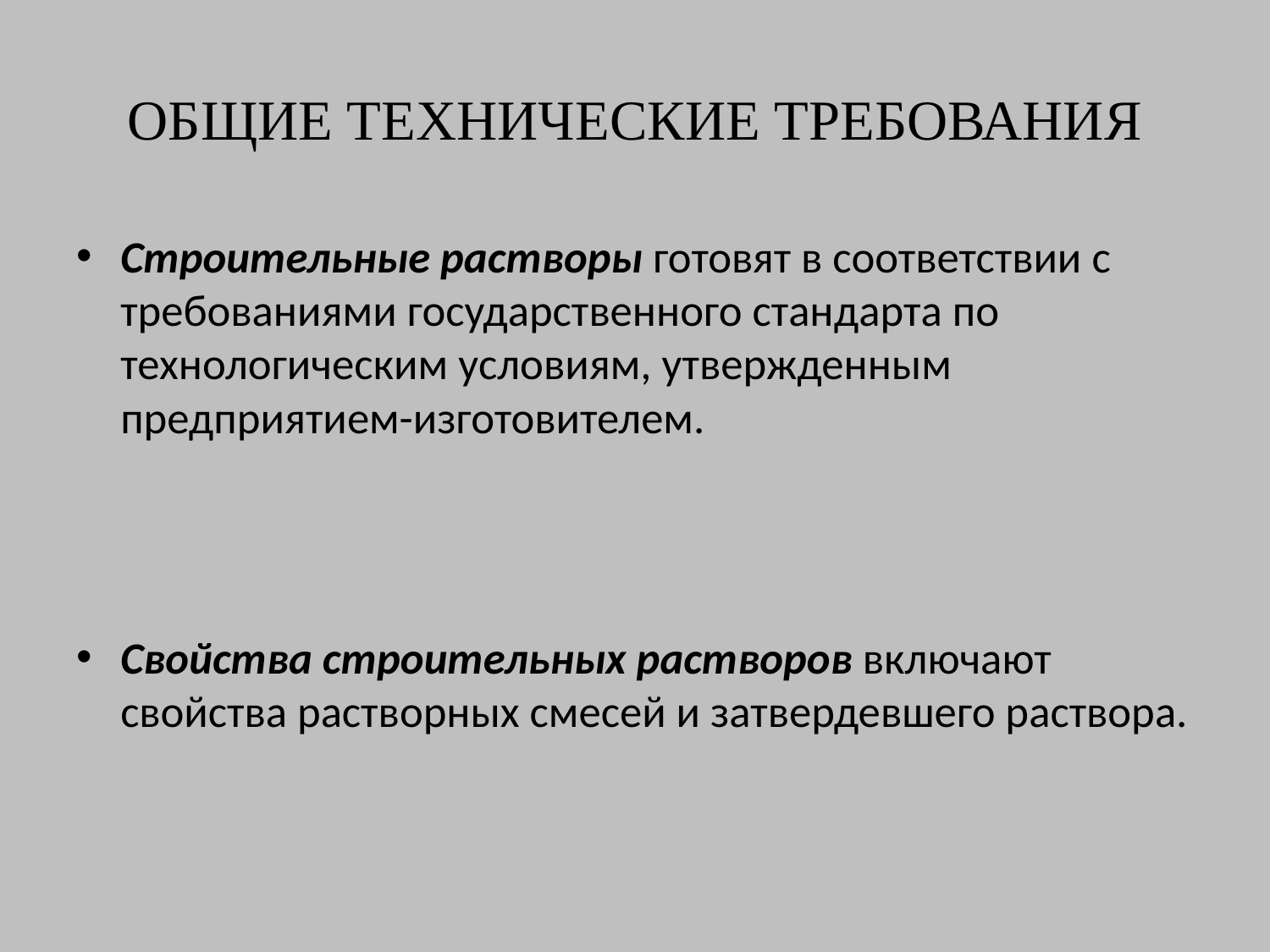

# ОБЩИЕ ТЕХНИЧЕСКИЕ ТРЕБОВАНИЯ
Строительные растворы готовят в соответствии с требованиями государственного стандарта по технологическим условиям, утвержденным предприятием-изготовителем.

Свойства строительных растворов включают свойства растворных смесей и затвердевшего раствора.